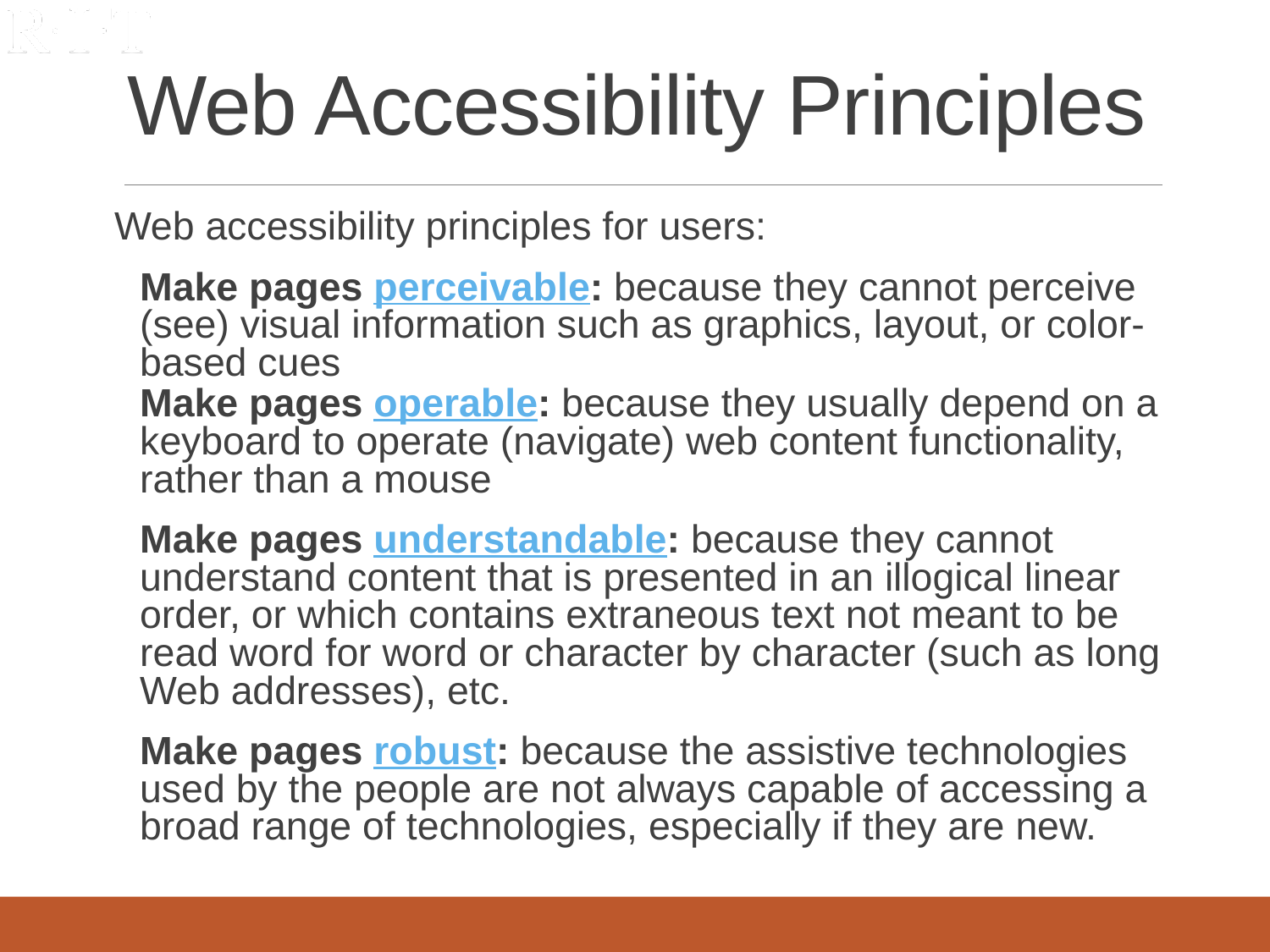

# Web Accessibility Principles
Web accessibility principles for users:
Make pages perceivable: because they cannot perceive (see) visual information such as graphics, layout, or color-based cues
Make pages operable: because they usually depend on a keyboard to operate (navigate) web content functionality, rather than a mouse
Make pages understandable: because they cannot understand content that is presented in an illogical linear order, or which contains extraneous text not meant to be read word for word or character by character (such as long Web addresses), etc.
Make pages robust: because the assistive technologies used by the people are not always capable of accessing a broad range of technologies, especially if they are new.